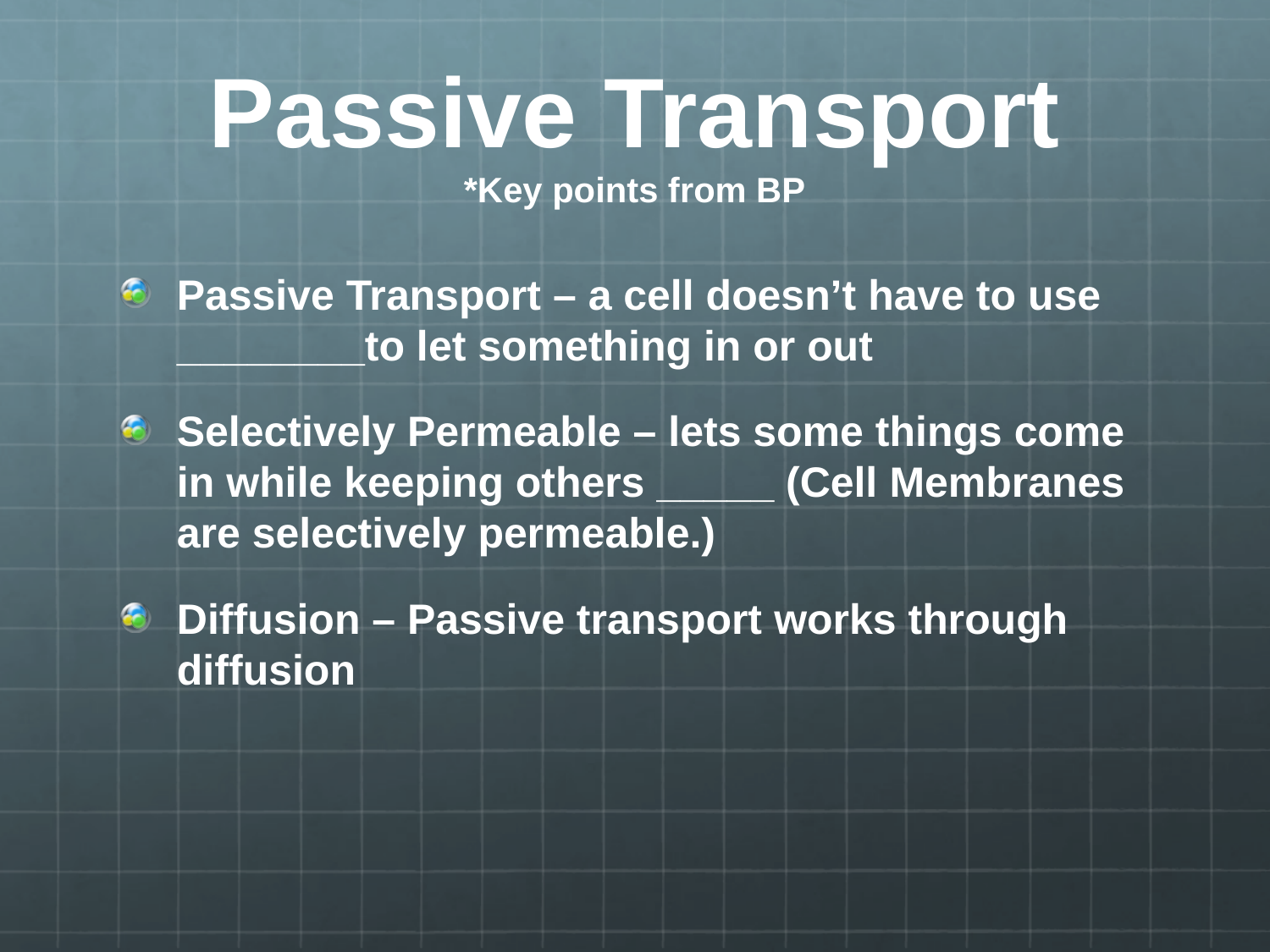

# Passive Transport *Key points from BP
Passive Transport – a cell doesn’t have to use ________to let something in or out
Selectively Permeable – lets some things come in while keeping others _____ (Cell Membranes are selectively permeable.)
Diffusion – Passive transport works through diffusion